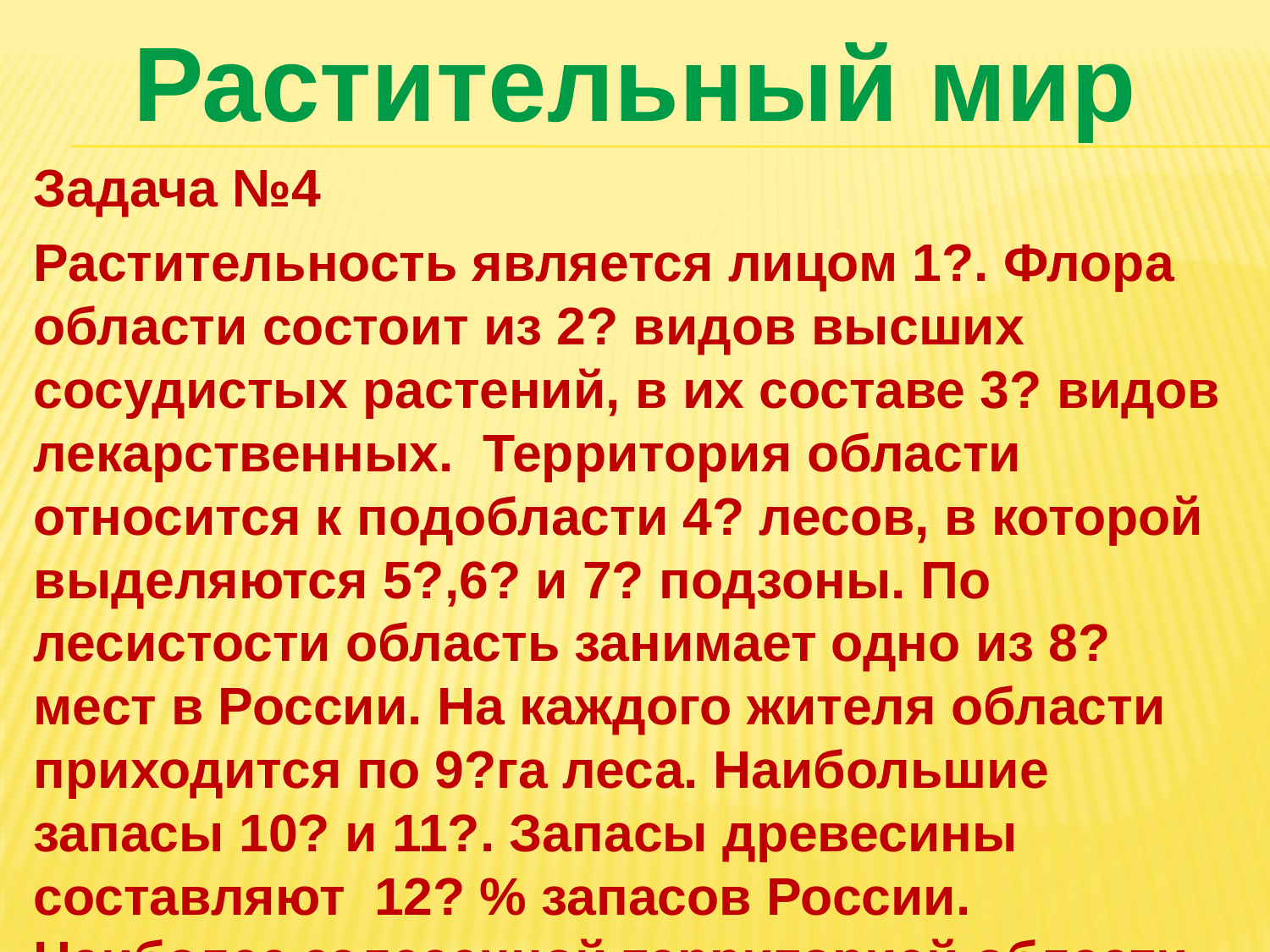

# Растительный мир
Задача №4
Растительность является лицом 1?. Флора области состоит из 2? видов высших сосудистых растений, в их составе 3? видов лекарственных.  Территория области относится к подобласти 4? лесов, в которой выделяются 5?,6? и 7? подзоны. По лесистости область занимает одно из 8? мест в России. На каждого жителя области приходится по 9?га леса. Наибольшие запасы 10? и 11?. Запасы древесины составляют  12? % запасов России. Наиболее залесенной территорией области является 13? часть области.